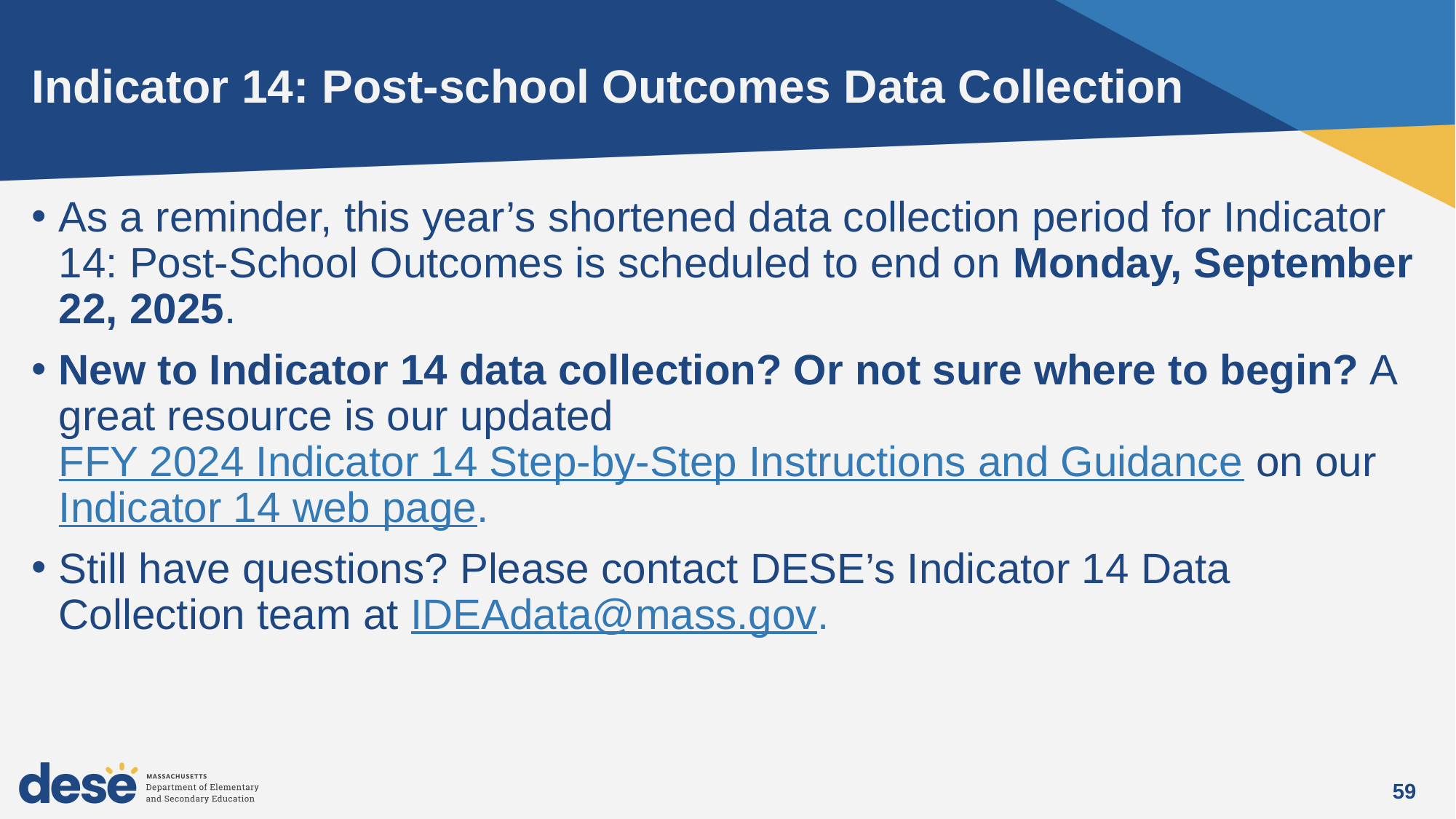

# Indicator 14: Post-school Outcomes Data Collection
As a reminder, this year’s shortened data collection period for Indicator 14: Post-School Outcomes is scheduled to end on Monday, September 22, 2025.
New to Indicator 14 data collection? Or not sure where to begin? A great resource is our updated FFY 2024 Indicator 14 Step-by-Step Instructions and Guidance on our Indicator 14 web page.
Still have questions? Please contact DESE’s Indicator 14 Data Collection team at IDEAdata@mass.gov.
59